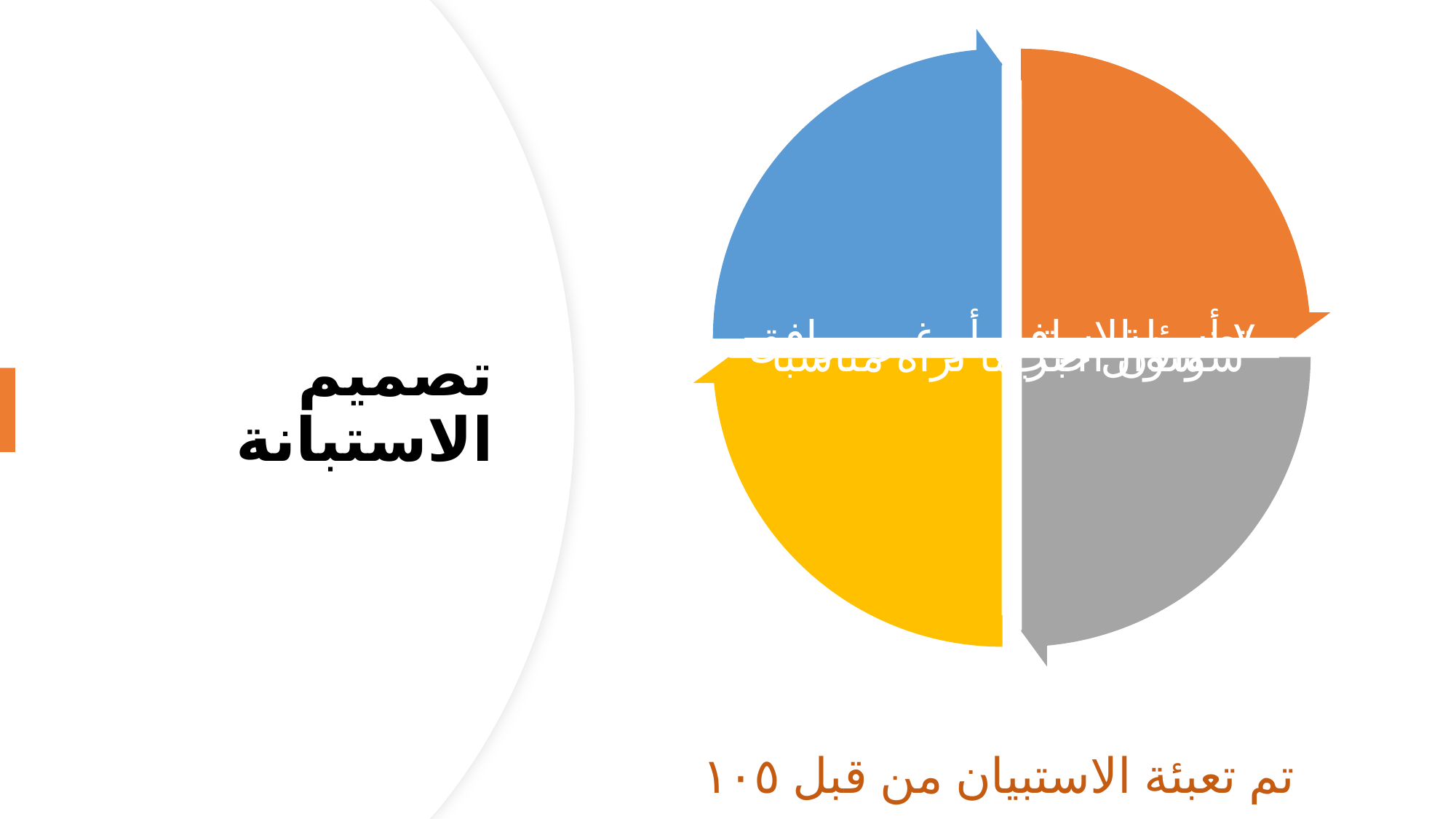

تضمن الاستبيان ١٠ أسئلة
سؤال اجب بنعم او لا
سؤالان اختر ما تراه مناسبا
٧ أسئلة موافق أو غير موافق
# تصميم الاستبانة

تم تعبئة الاستبيان من قبل ١٠٥ شخص